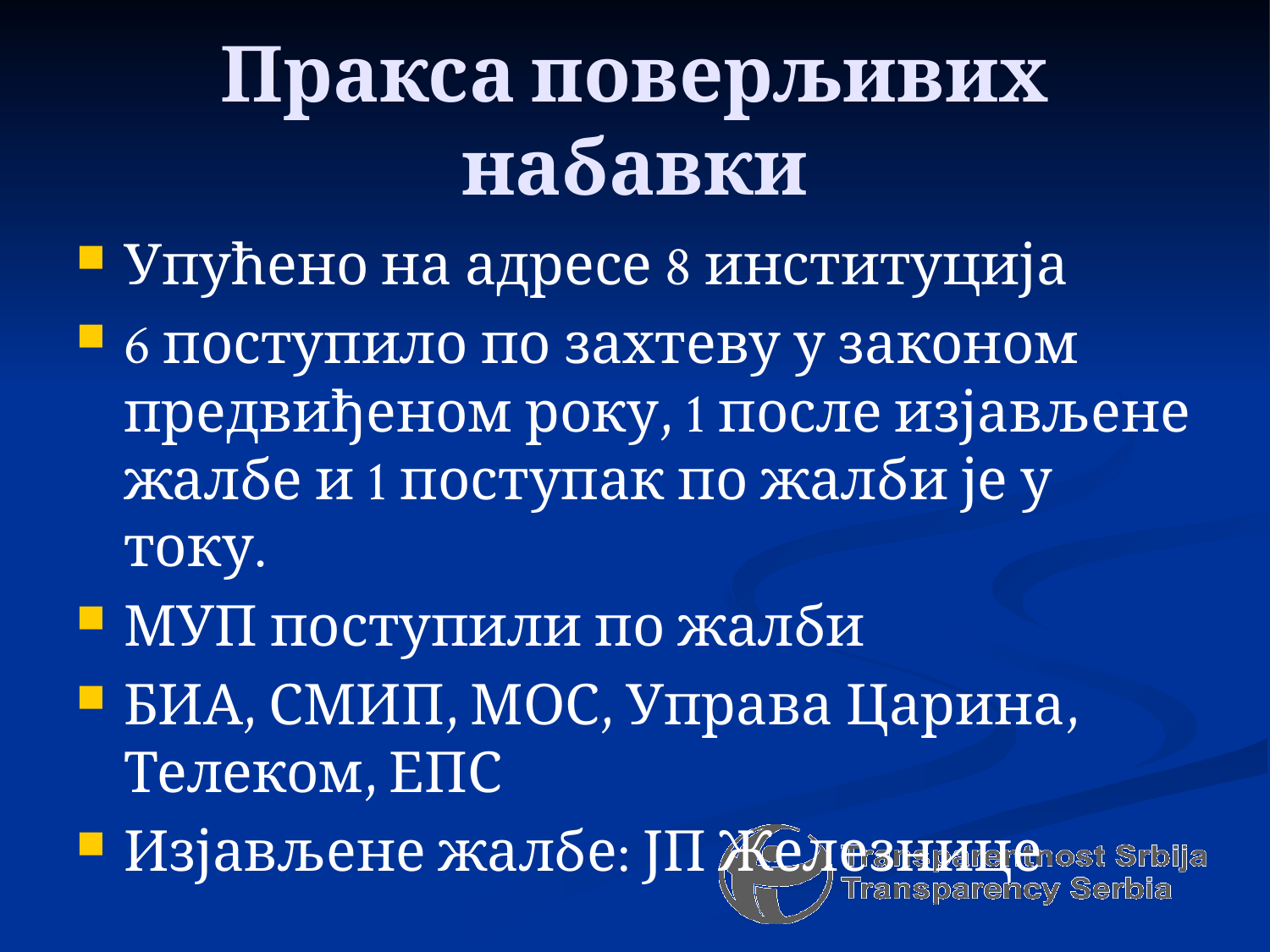

# Пракса поверљивих набавки
Упућено на адресе 8 институција
6 поступило по захтеву у законом предвиђеном року, 1 после изјављене жалбе и 1 поступак по жалби је у току.
МУП поступили по жалби
БИА, СМИП, МОС, Управа Царина, Телеком, ЕПС
Изјављене жалбе: ЈП Железнице